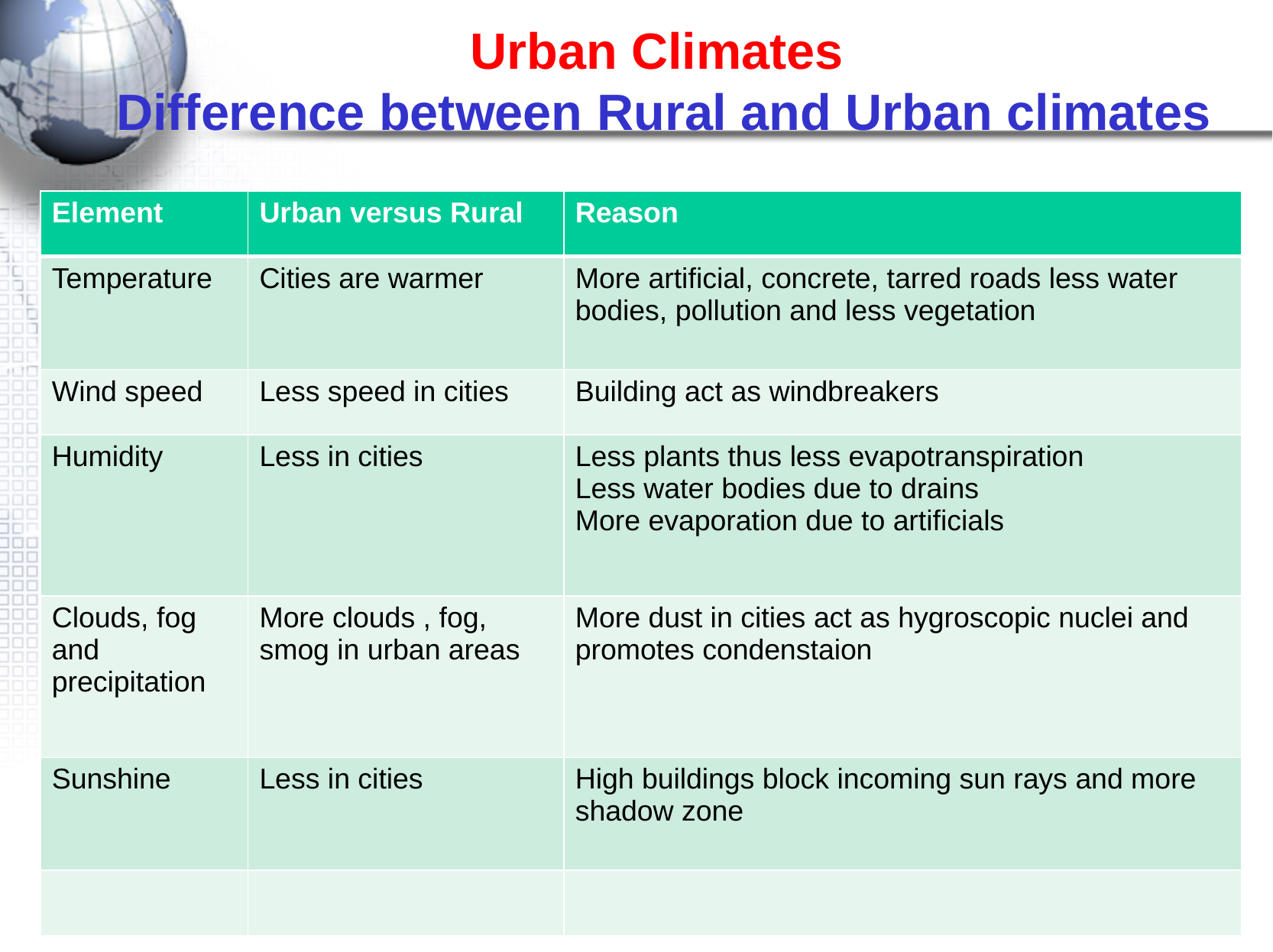

# Urban Climates Difference between Rural and Urban climates
URBAN CLIMATES
: High temperature in CBD than the surrounding rural areas

| Element | Urban versus Rural | Reason |
| --- | --- | --- |
| Temperature | Cities are warmer | More artificial, concrete, tarred roads less water bodies, pollution and less vegetation |
| Wind speed | Less speed in cities | Building act as windbreakers |
| Humidity | Less in cities | Less plants thus less evapotranspiration Less water bodies due to drains More evaporation due to artificials |
| Clouds, fog and precipitation | More clouds , fog, smog in urban areas | More dust in cities act as hygroscopic nuclei and promotes condenstaion |
| Sunshine | Less in cities | High buildings block incoming sun rays and more shadow zone |
|  |  |  |